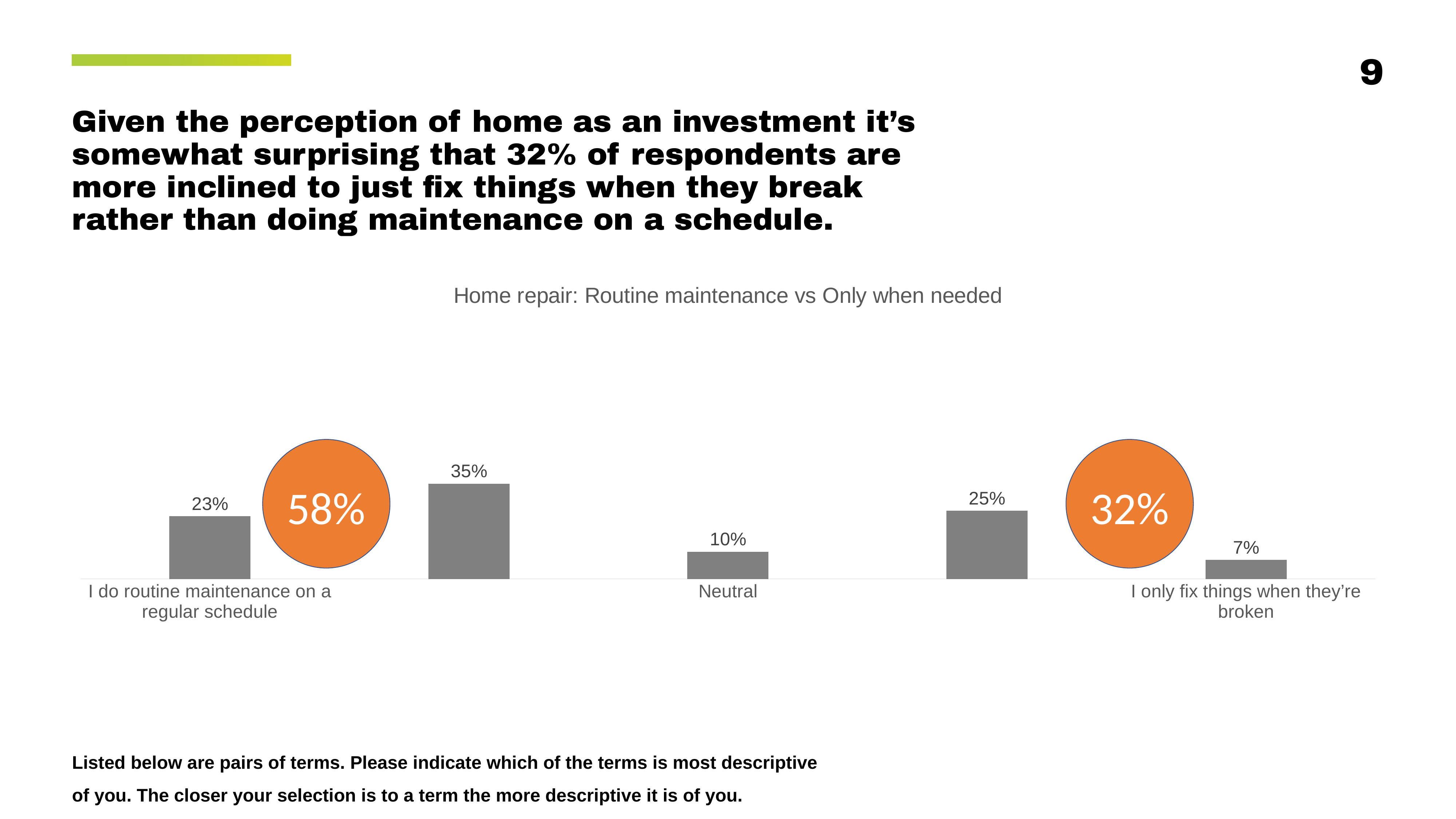

9
Given the perception of home as an investment it’s somewhat surprising that 32% of respondents are more inclined to just fix things when they break rather than doing maintenance on a schedule.

### Chart: Home repair: Routine maintenance vs Only when needed

| Category | Column2 |
|---|---|
| I do routine maintenance on a regular schedule | 0.23 |
|  | 0.35 |
| Neutral | 0.1 |
|  | 0.25 |
| I only fix things when they’re broken | 0.07 |

58%
32%
Listed below are pairs of terms. Please indicate which of the terms is most descriptive of you. The closer your selection is to a term the more descriptive it is of you.